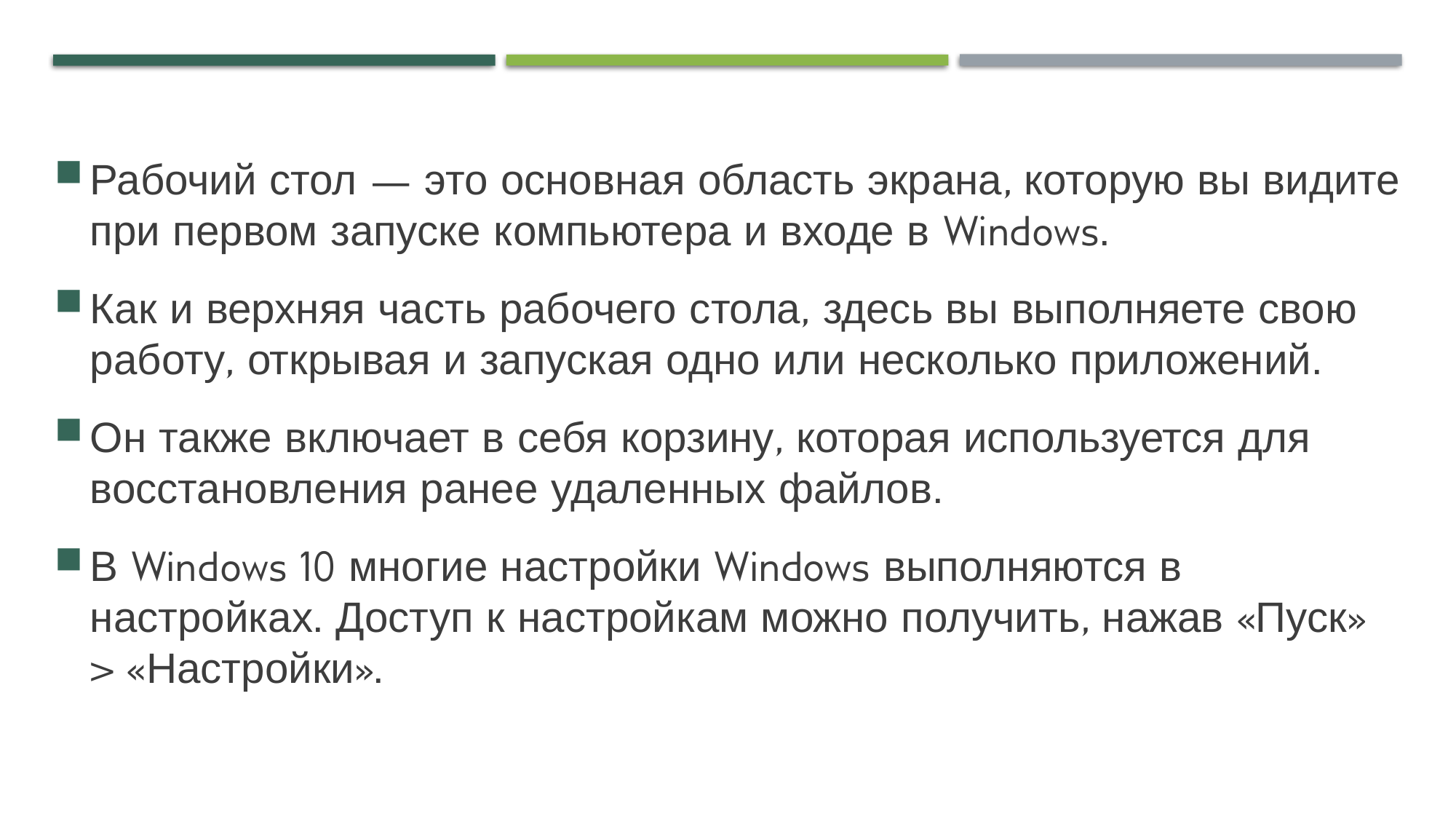

# Резюме (1/5)
Рабочий стол — это основная область экрана, которую вы видите при первом запуске компьютера и входе в Windows.
Как и верхняя часть рабочего стола, здесь вы выполняете свою работу, открывая и запуская одно или несколько приложений.
Он также включает в себя корзину, которая используется для восстановления ранее удаленных файлов.
В Windows 10 многие настройки Windows выполняются в настройках. Доступ к настройкам можно получить, нажав «Пуск» > «Настройки».